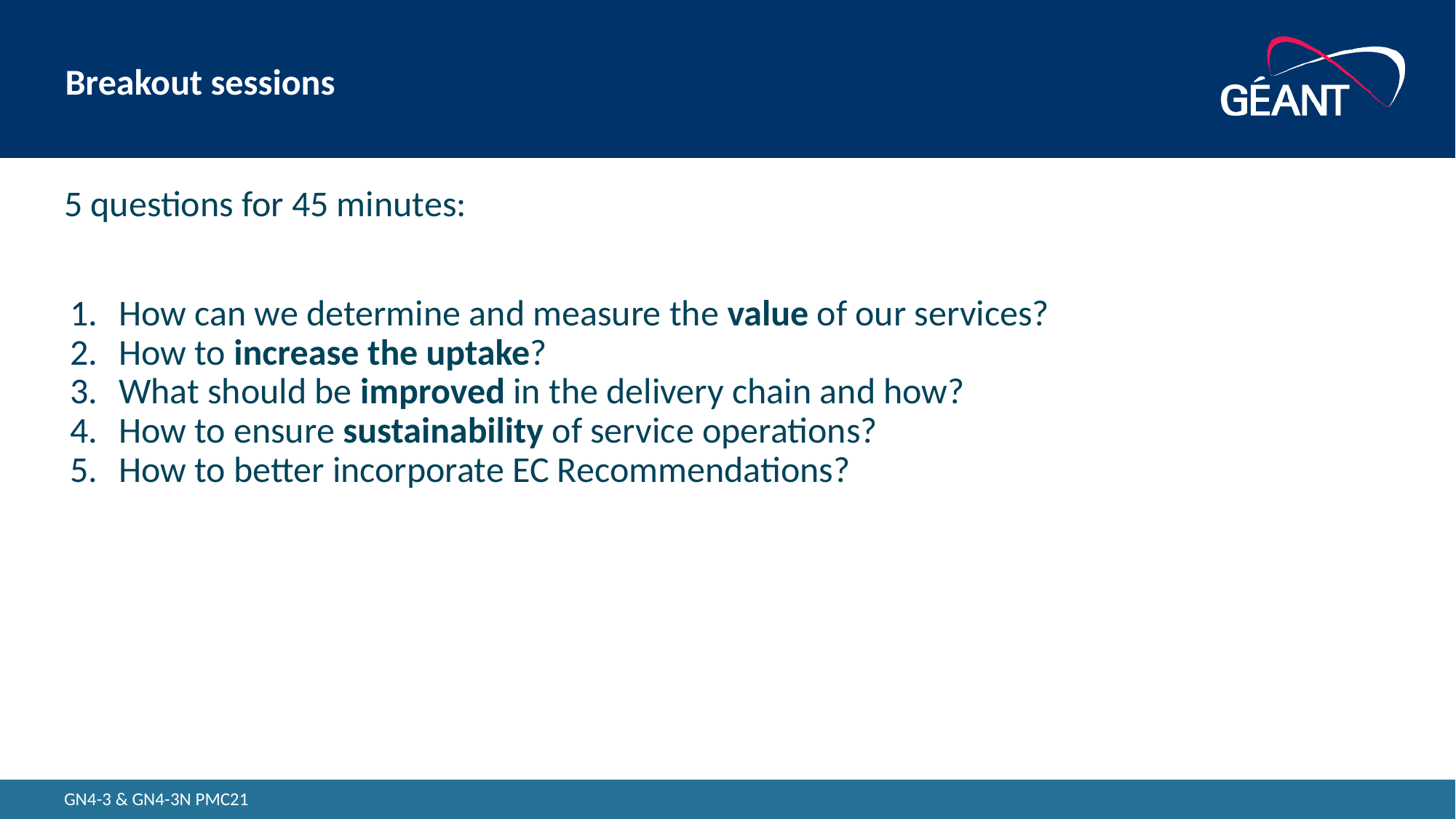

# Breakout sessions
5 questions for 45 minutes:

How can we determine and measure the value of our services?
How to increase the uptake?
What should be improved in the delivery chain and how?
How to ensure sustainability of service operations?
How to better incorporate EC Recommendations?